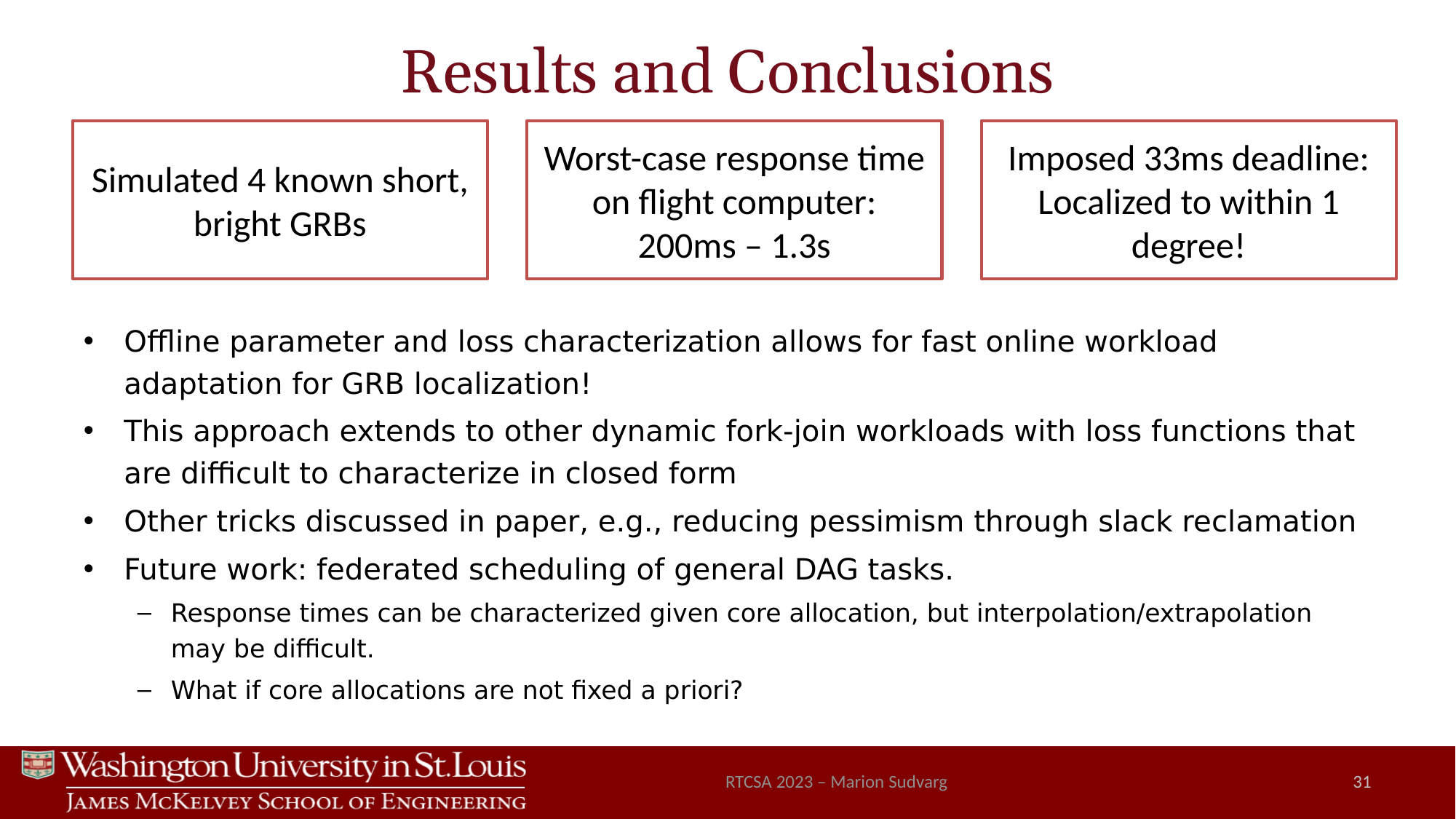

# Results and Conclusions
Simulated 4 known short, bright GRBs
Imposed 33ms deadline:
Localized to within 1 degree!
Worst-case response time on flight computer:
200ms – 1.3s
Offline parameter and loss characterization allows for fast online workload adaptation for GRB localization!
This approach extends to other dynamic fork-join workloads with loss functions that are difficult to characterize in closed form
Other tricks discussed in paper, e.g., reducing pessimism through slack reclamation
Future work: federated scheduling of general DAG tasks.
Response times can be characterized given core allocation, but interpolation/extrapolation may be difficult.
What if core allocations are not fixed a priori?
RTCSA 2023 – Marion Sudvarg
31